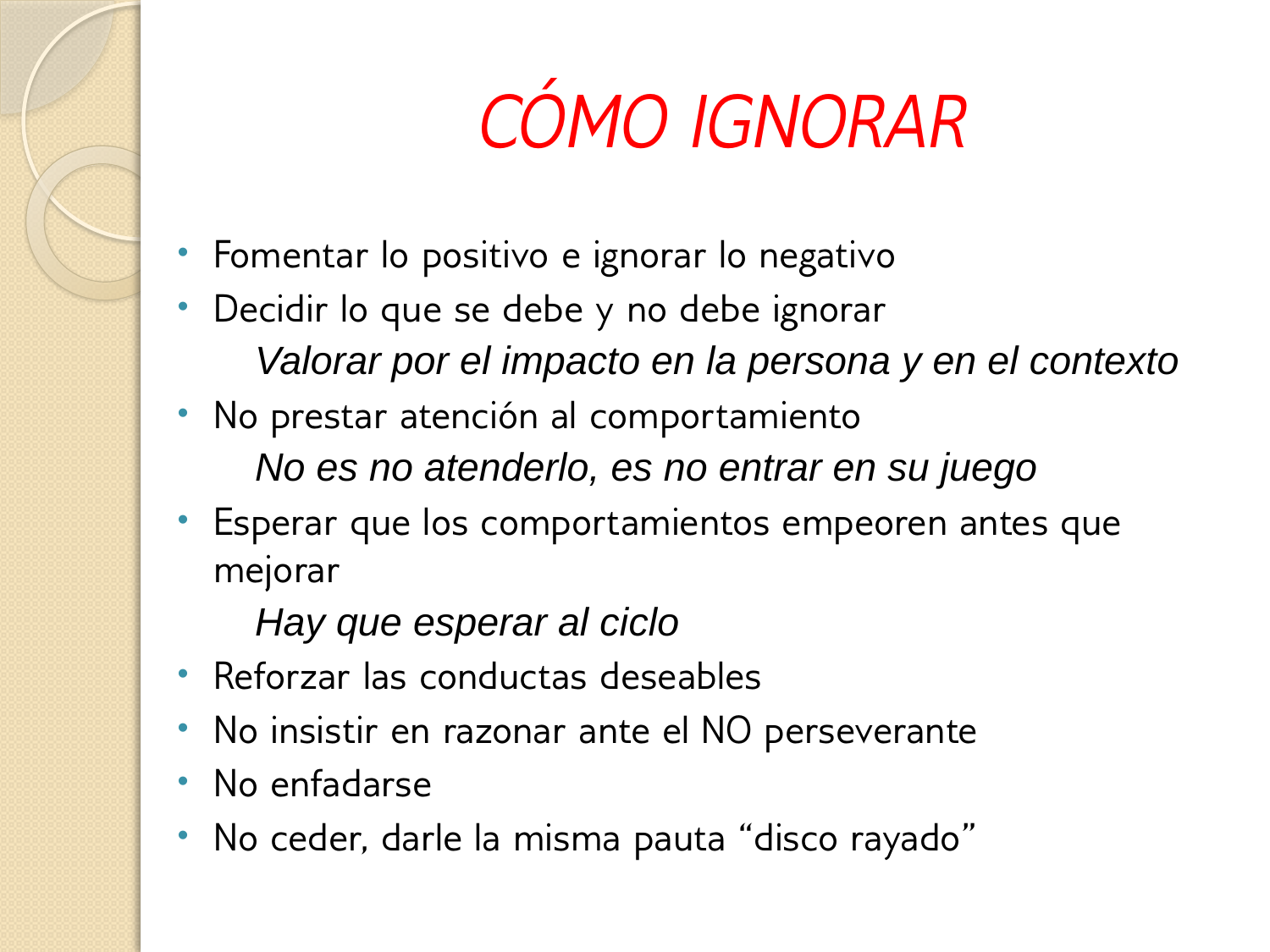

# CÓMO IGNORAR
Fomentar lo positivo e ignorar lo negativo
Decidir lo que se debe y no debe ignorar
   Valorar por el impacto en la persona y en el contexto
No prestar atención al comportamiento
   No es no atenderlo, es no entrar en su juego
Esperar que los comportamientos empeoren antes que mejorar
   Hay que esperar al ciclo
Reforzar las conductas deseables
No insistir en razonar ante el NO perseverante
No enfadarse
No ceder, darle la misma pauta “disco rayado”